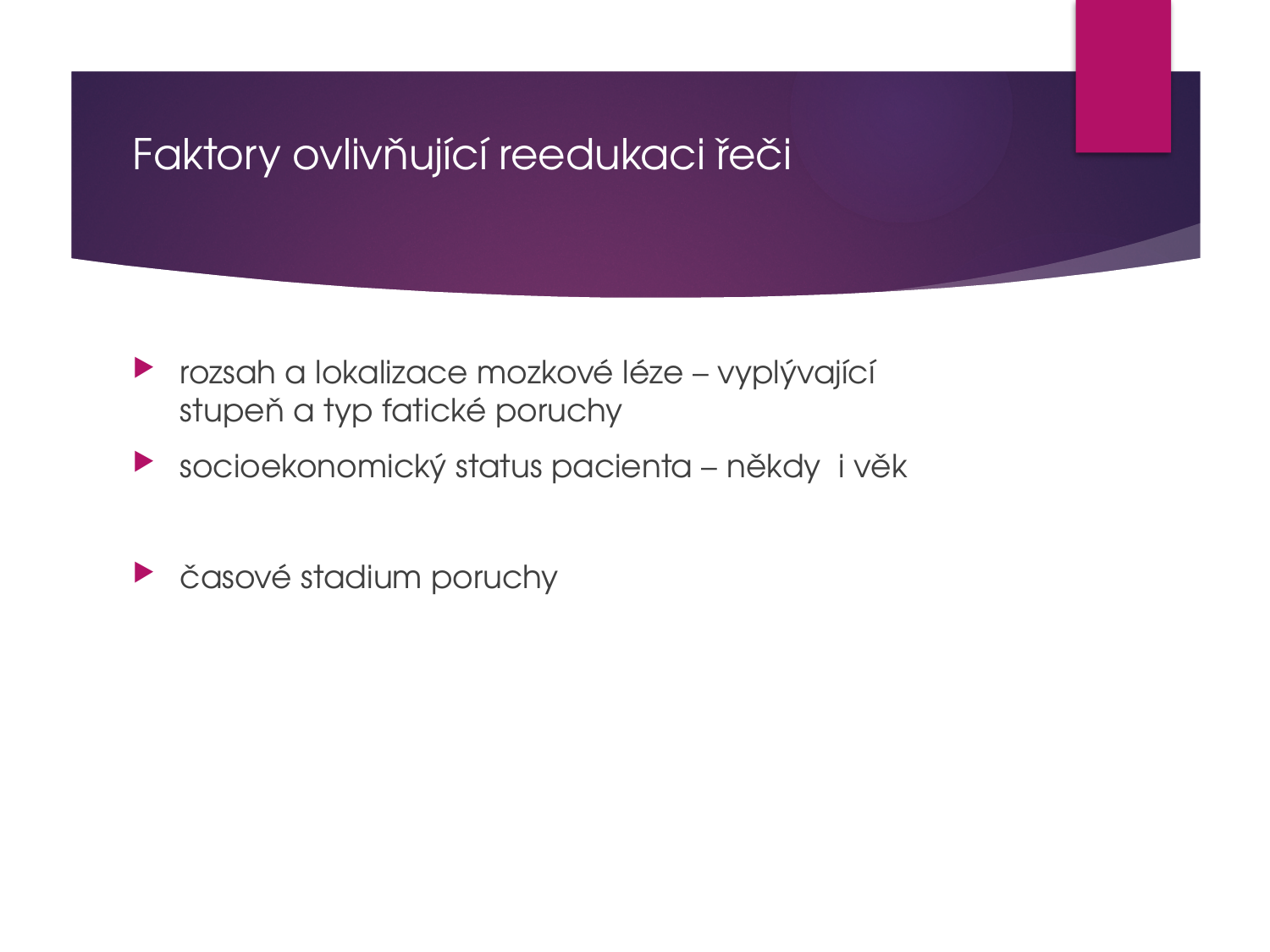

# Faktory ovlivňující reedukaci řeči
rozsah a lokalizace mozkové léze – vyplývající stupeň a typ fatické poruchy
socioekonomický status pacienta – někdy  i věk

časové stadium poruchy